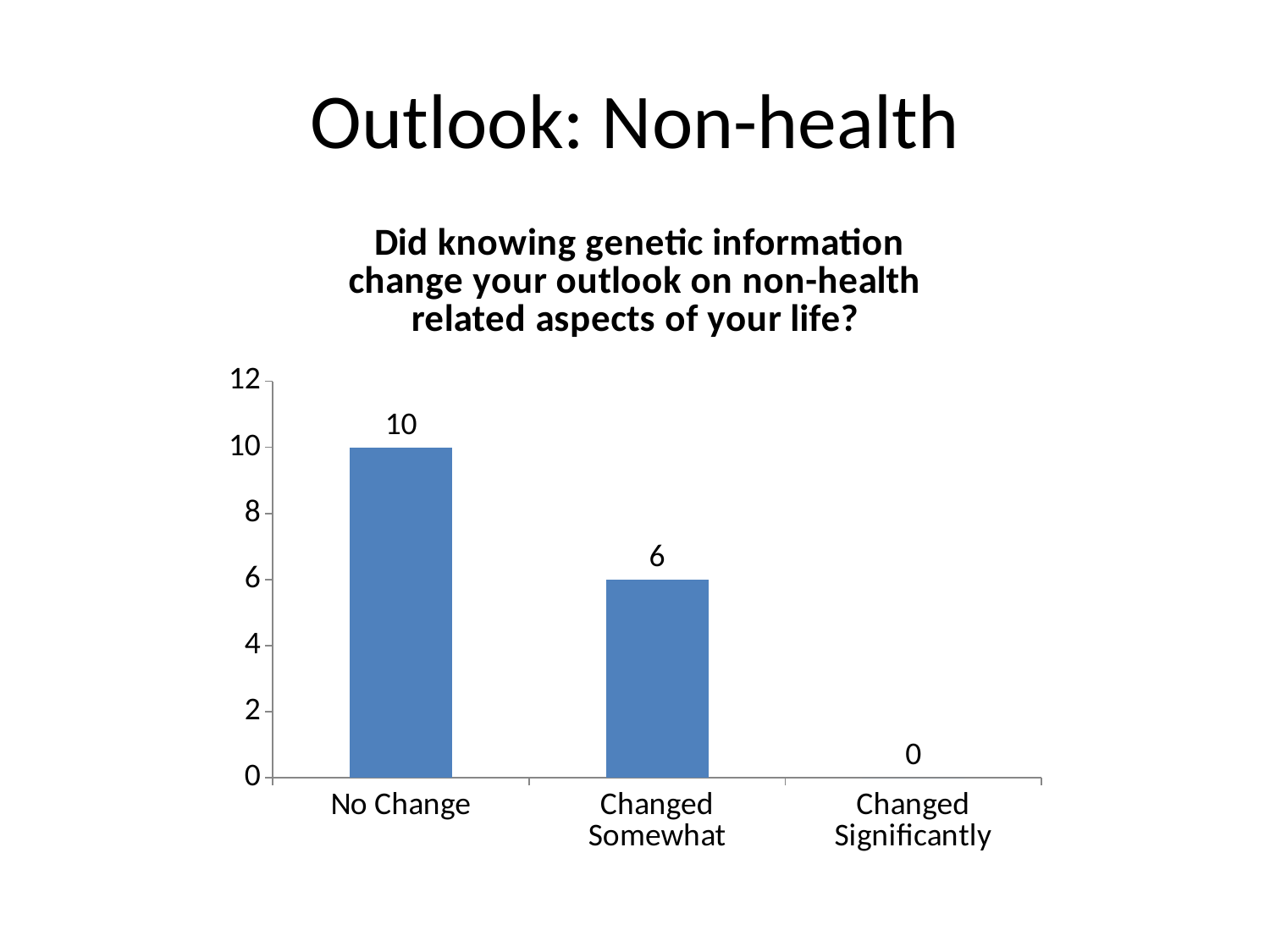

# Outlook: Non-health

### Chart:

| Category |  Did knowing genetic information change your outlook on non-health related aspects of your life? |
|---|---|
| No Change | 10.0 |
| Changed Somewhat | 6.0 |
| Changed Significantly | 0.0 |